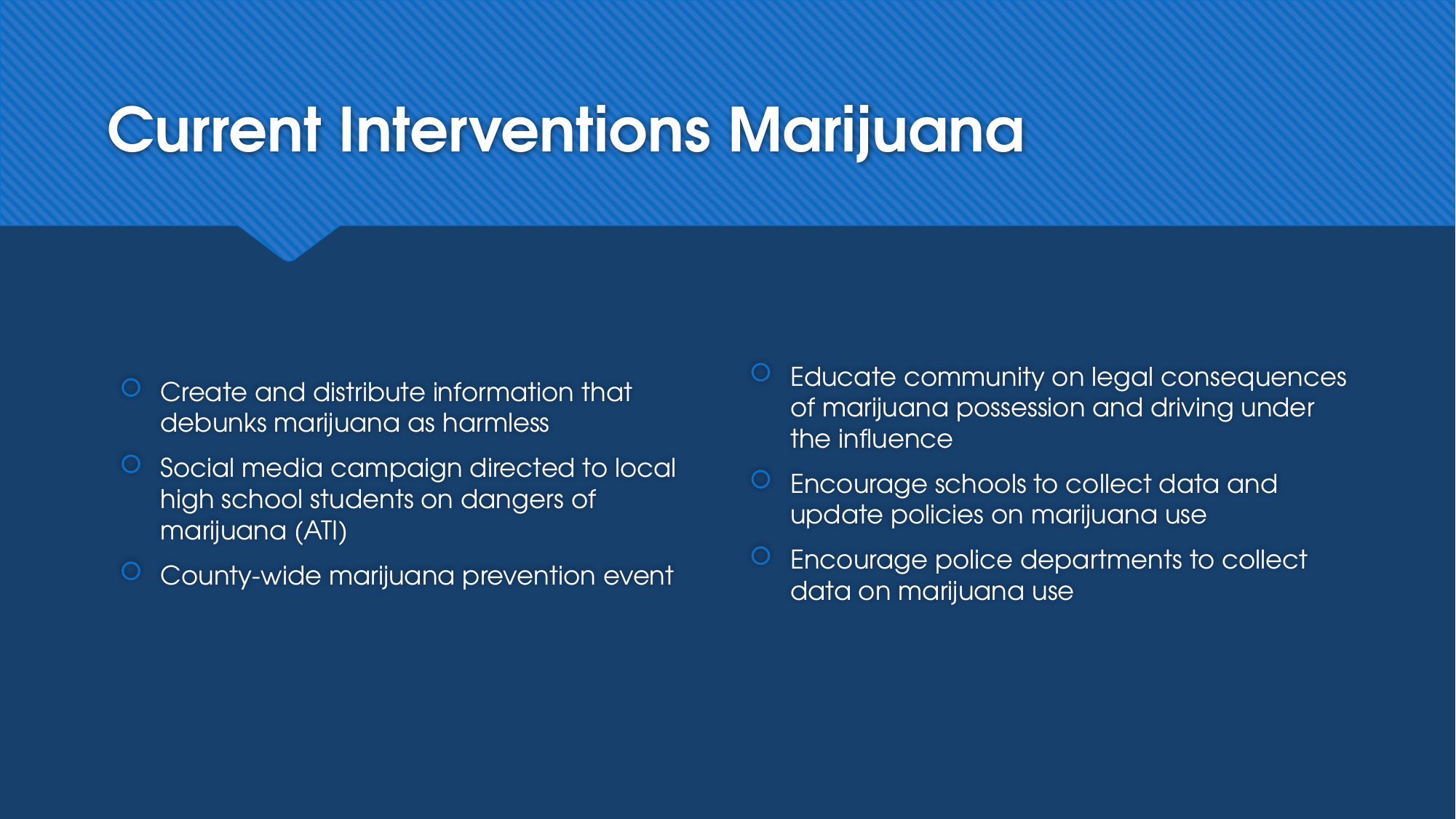

# Current Interventions Marijuana
Educate community on legal consequences of marijuana possession and driving under the influence
Encourage schools to collect data and update policies on marijuana use
Encourage police departments to collect data on marijuana use

Create and distribute information that debunks marijuana as harmless
Social media campaign directed to local high school students on dangers of marijuana (ATI)
County-wide marijuana prevention event